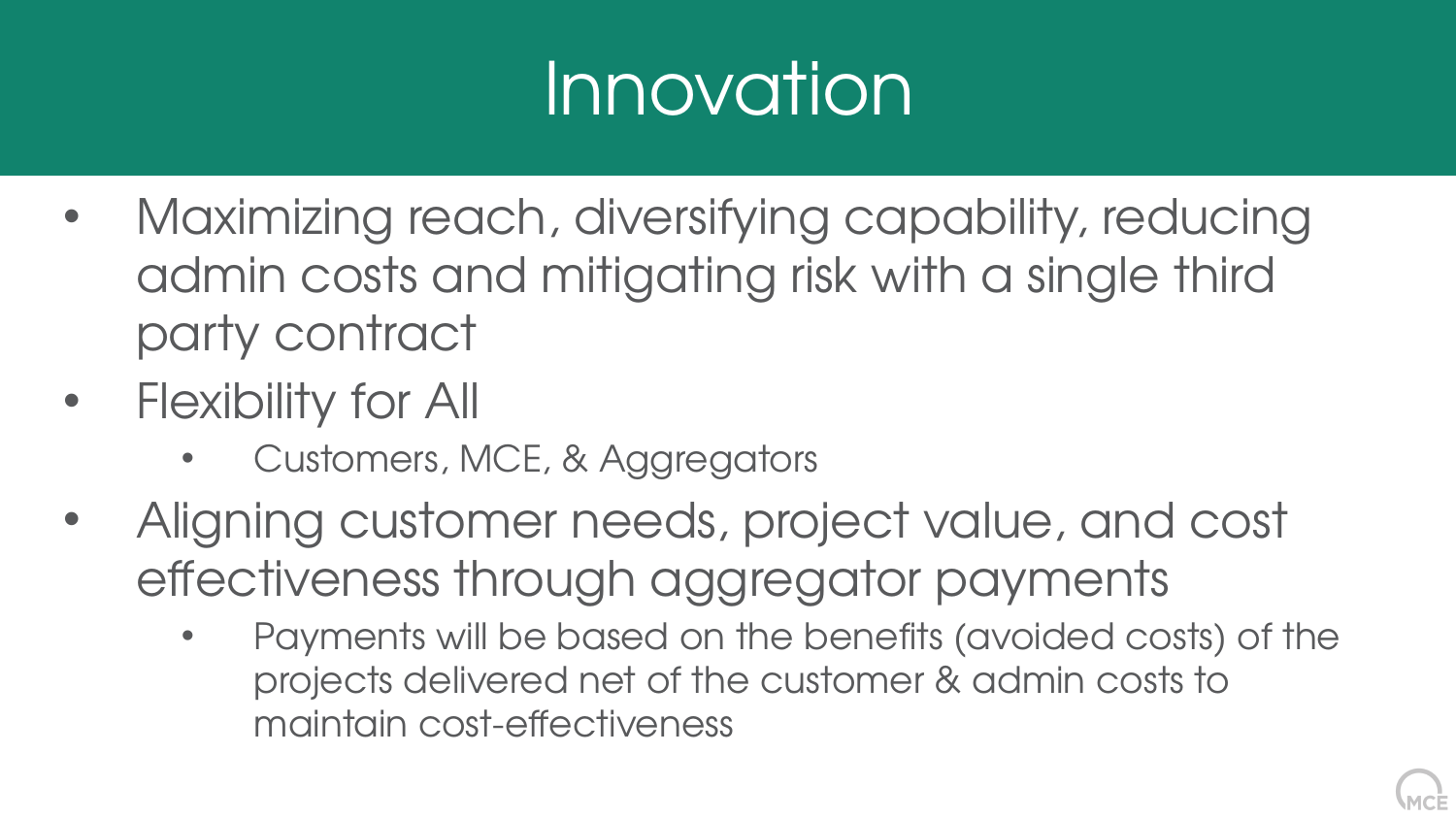

Innovation
Maximizing reach, diversifying capability, reducing admin costs and mitigating risk with a single third party contract
Flexibility for All
Customers, MCE, & Aggregators
Aligning customer needs, project value, and cost effectiveness through aggregator payments
Payments will be based on the benefits (avoided costs) of the projects delivered net of the customer & admin costs to maintain cost-effectiveness